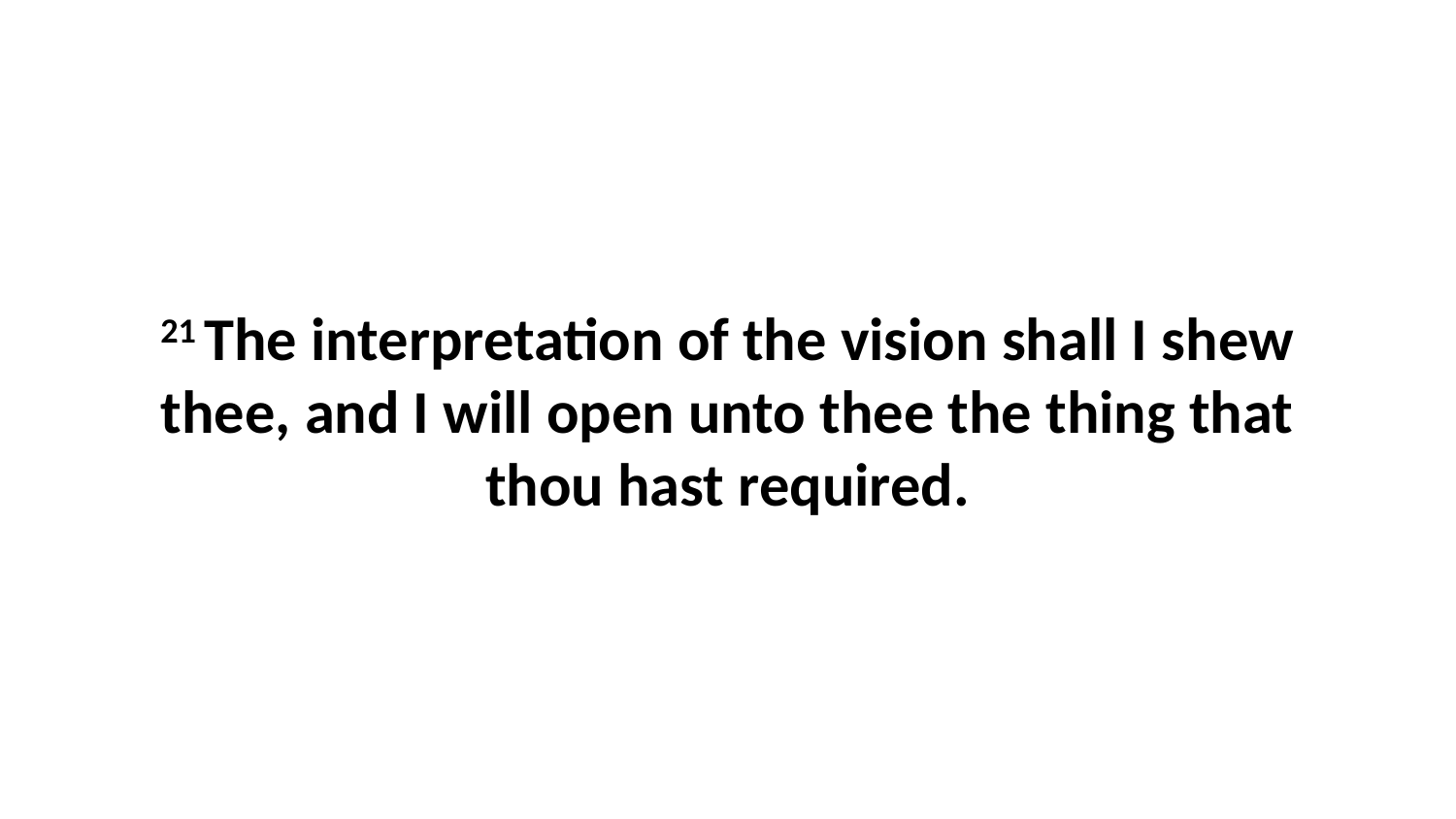

21 The interpretation of the vision shall I shew thee, and I will open unto thee the thing that thou hast required.